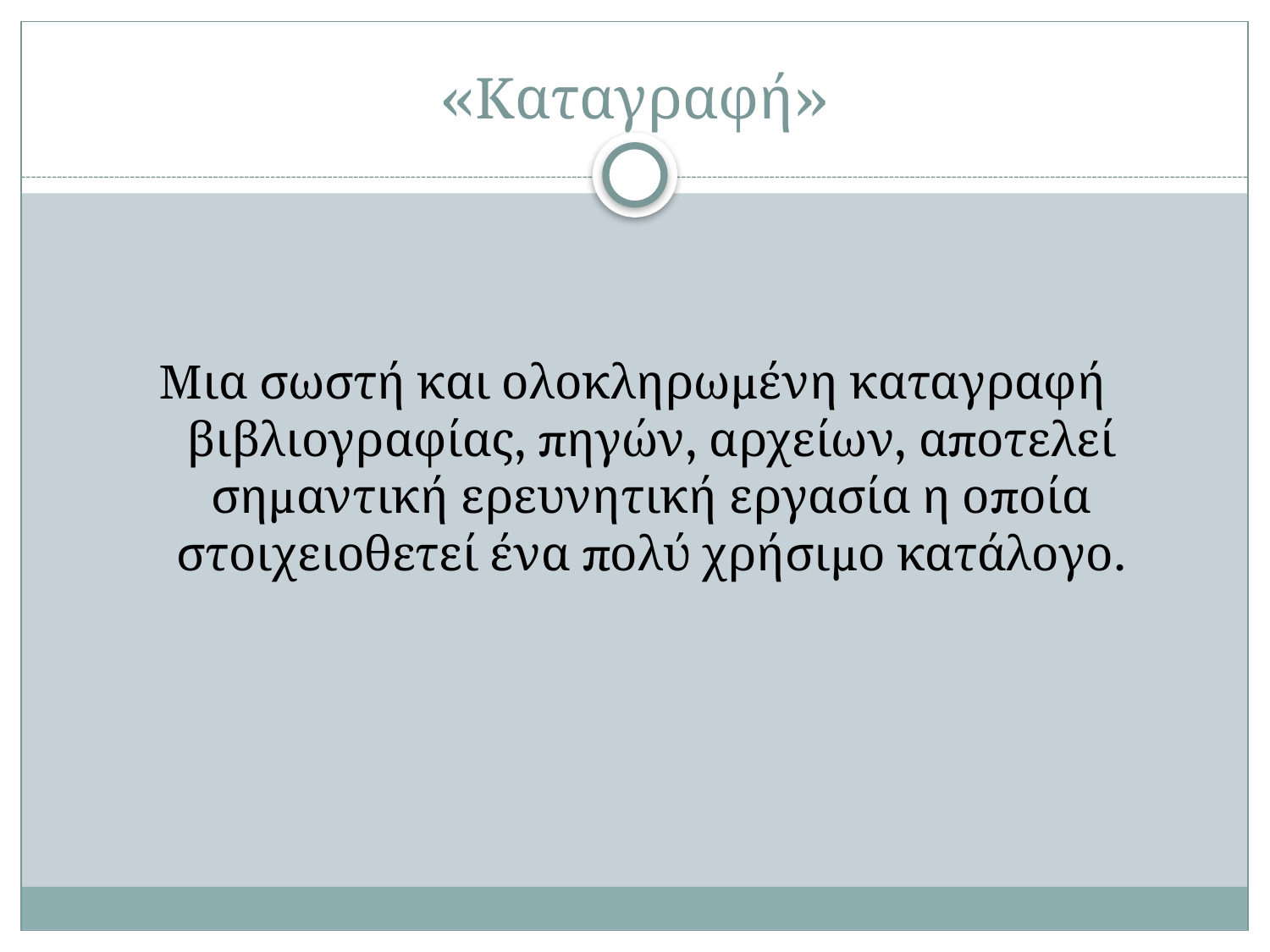

# «Καταγραφή»

Μια σωστή και ολοκληρωμένη καταγραφή βιβλιογραφίας, πηγών, αρχείων, αποτελεί σημαντική ερευνητική εργασία η οποία στοιχειοθετεί ένα πολύ χρήσιμο κατάλογο.